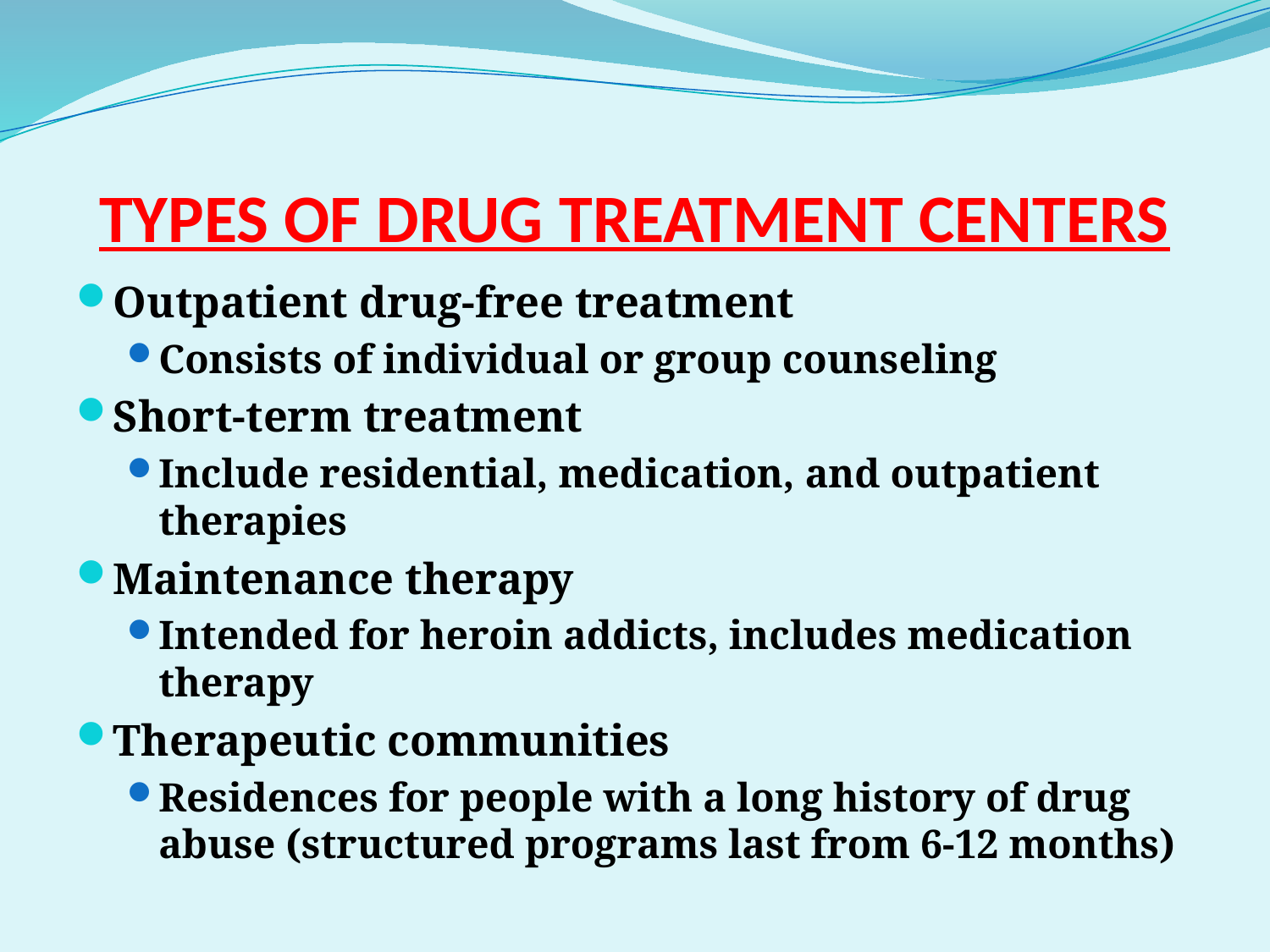

# TYPES OF DRUG TREATMENT CENTERS
Outpatient drug-free treatment
Consists of individual or group counseling
Short-term treatment
Include residential, medication, and outpatient therapies
Maintenance therapy
Intended for heroin addicts, includes medication therapy
Therapeutic communities
Residences for people with a long history of drug abuse (structured programs last from 6-12 months)